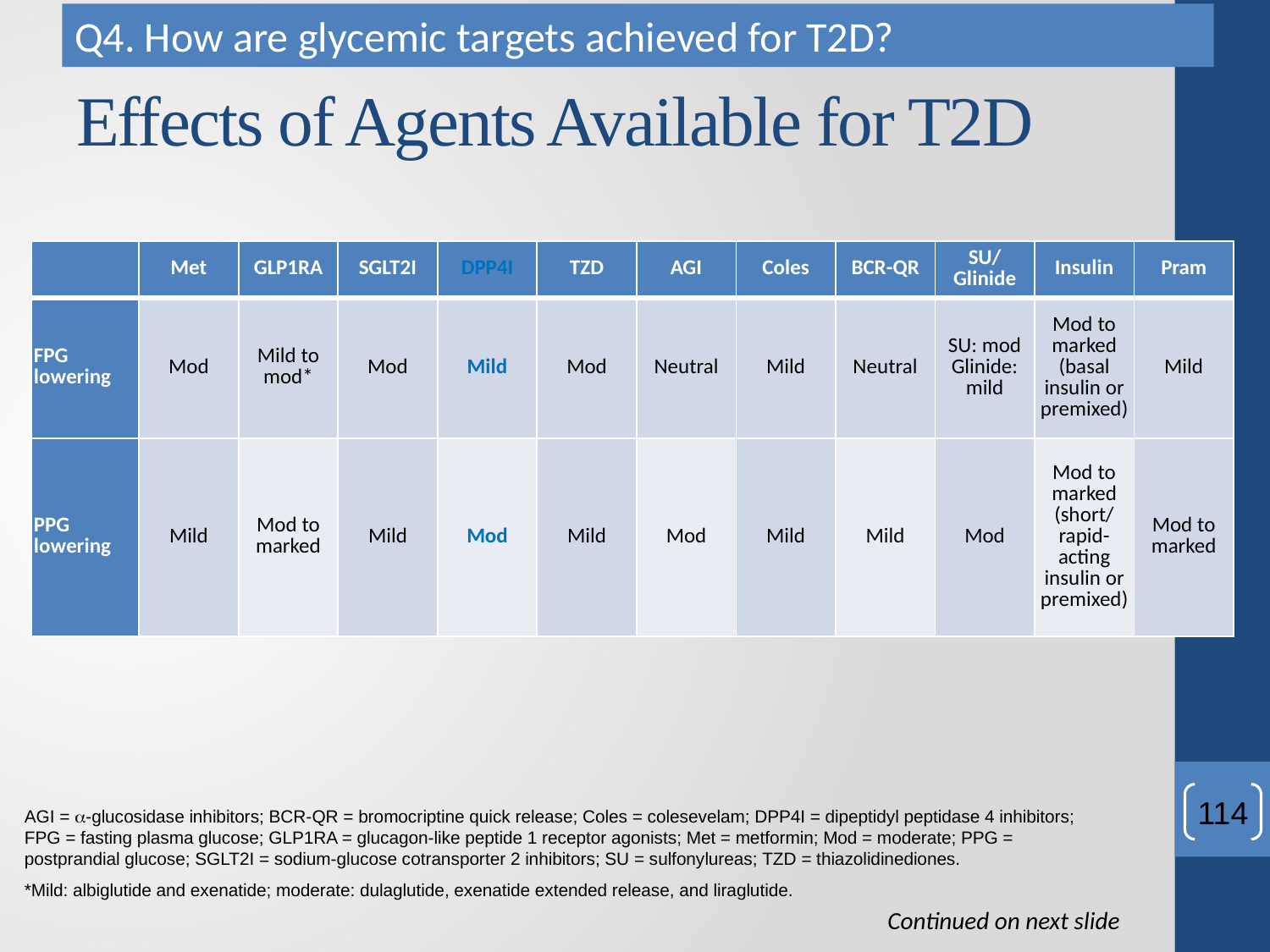

Q4. How are glycemic targets achieved for T2D?
# Effects of Agents Available for T2D
|  | Met | GLP1RA | SGLT2I | DPP4I | TZD | AGI | Coles | BCR-QR | SU/ Glinide | Insulin | Pram |
| --- | --- | --- | --- | --- | --- | --- | --- | --- | --- | --- | --- |
| FPG lowering | Mod | Mild to mod\* | Mod | Mild | Mod | Neutral | Mild | Neutral | SU: mod Glinide: mild | Mod to marked (basal insulin or premixed) | Mild |
| PPG lowering | Mild | Mod to marked | Mild | Mod | Mild | Mod | Mild | Mild | Mod | Mod to marked (short/ rapid-acting insulin or premixed) | Mod to marked |
114
AGI = α-glucosidase inhibitors; BCR-QR = bromocriptine quick release; Coles = colesevelam; DPP4I = dipeptidyl peptidase 4 inhibitors; FPG = fasting plasma glucose; GLP1RA = glucagon-like peptide 1 receptor agonists; Met = metformin; Mod = moderate; PPG = postprandial glucose; SGLT2I = sodium-glucose cotransporter 2 inhibitors; SU = sulfonylureas; TZD = thiazolidinediones.
*Mild: albiglutide and exenatide; moderate: dulaglutide, exenatide extended release, and liraglutide.
Continued on next slide